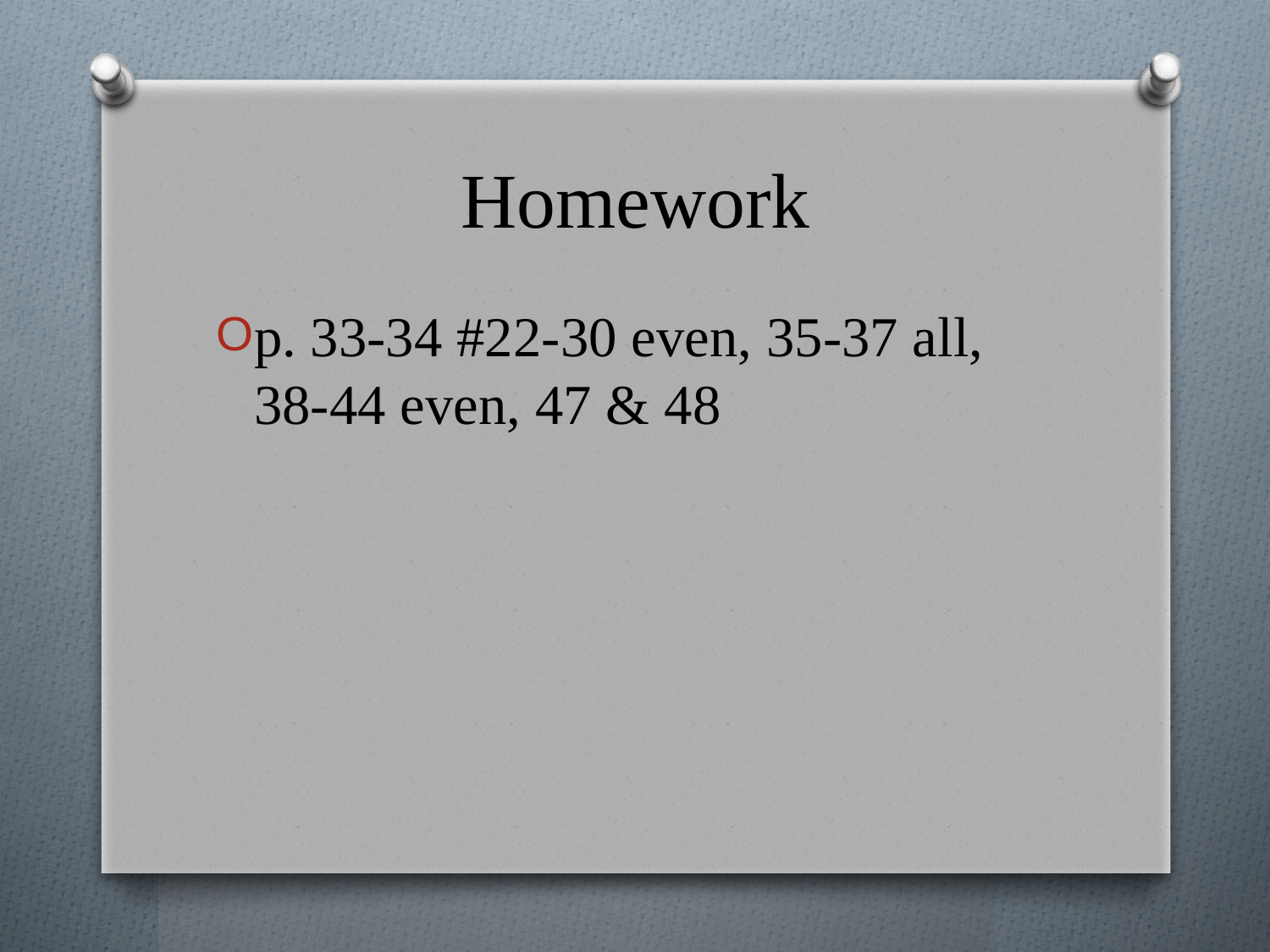

# Homework
p. 33-34 #22-30 even, 35-37 all, 38-44 even, 47 & 48